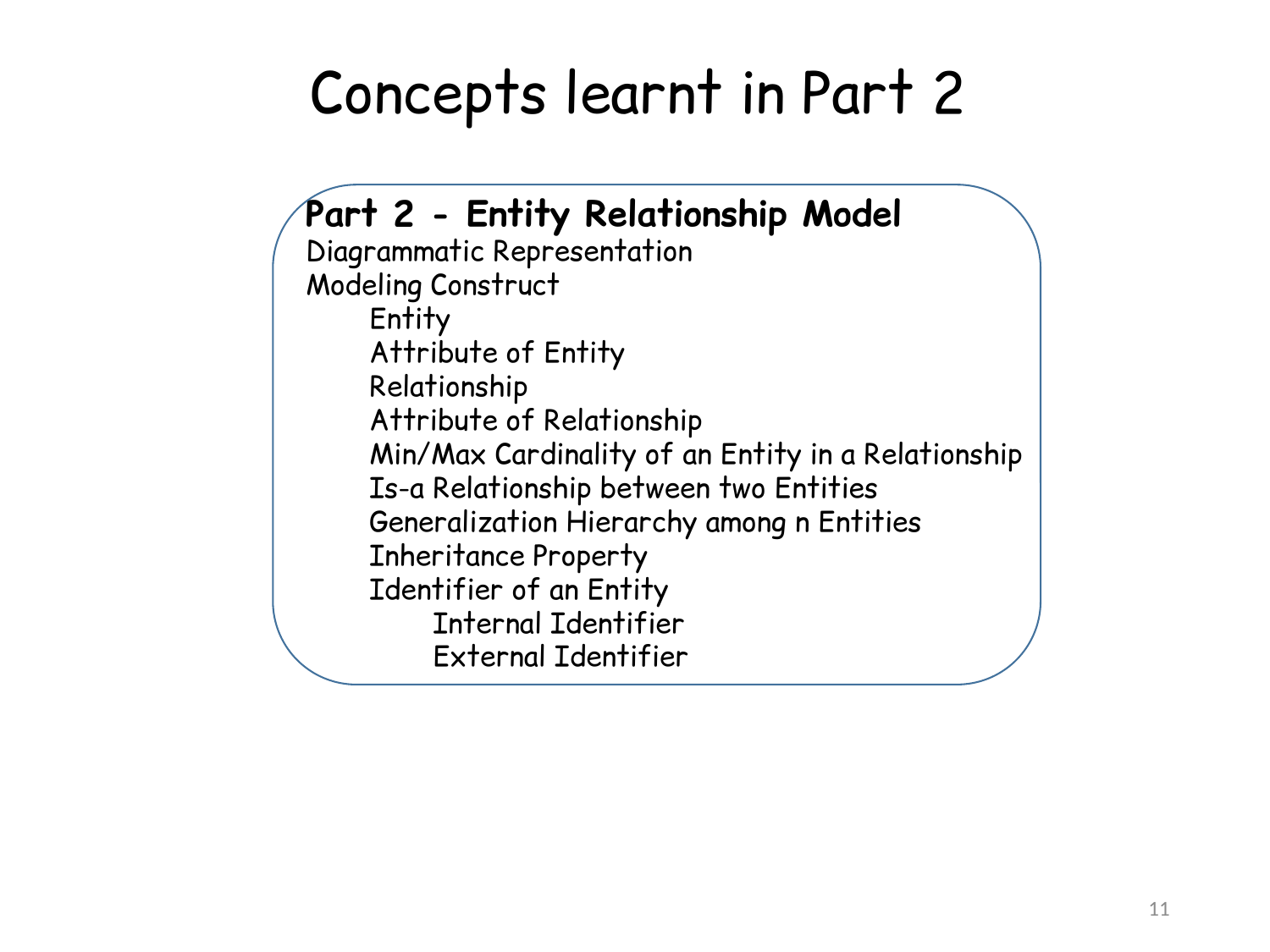

# Concepts learnt in Part 2
Part 2 - Entity Relationship Model
Diagrammatic Representation
Modeling Construct
Entity
Attribute of Entity
Relationship
Attribute of Relationship
Min/Max Cardinality of an Entity in a Relationship
Is-a Relationship between two Entities
Generalization Hierarchy among n Entities
Inheritance Property
Identifier of an Entity
Internal Identifier
External Identifier

11